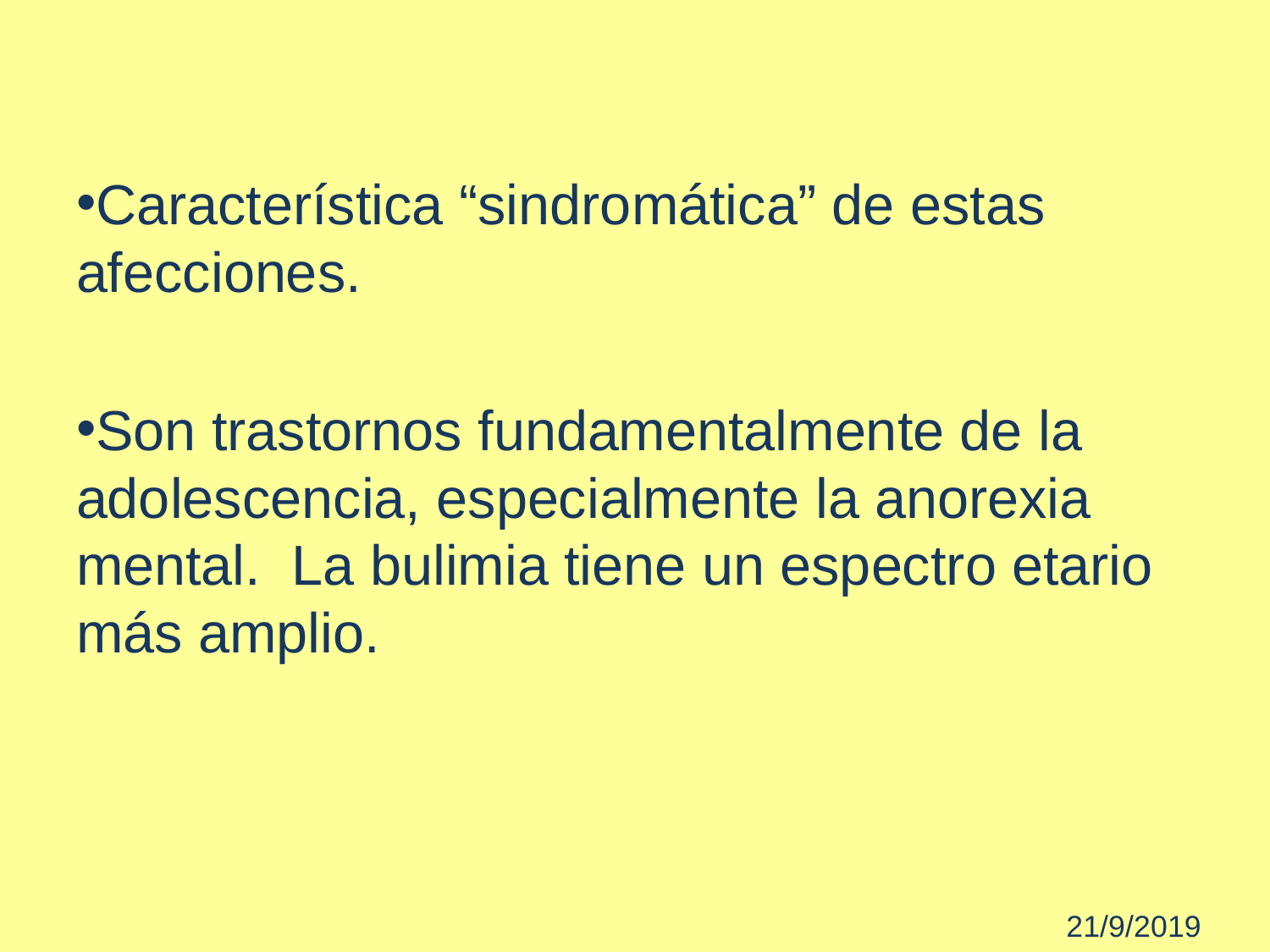

Característica “sindromática” de estas    afecciones.

Son trastornos fundamentalmente de la adolescencia, especialmente la anorexia mental.  La bulimia tiene un espectro etario más amplio.

     21/9/2019